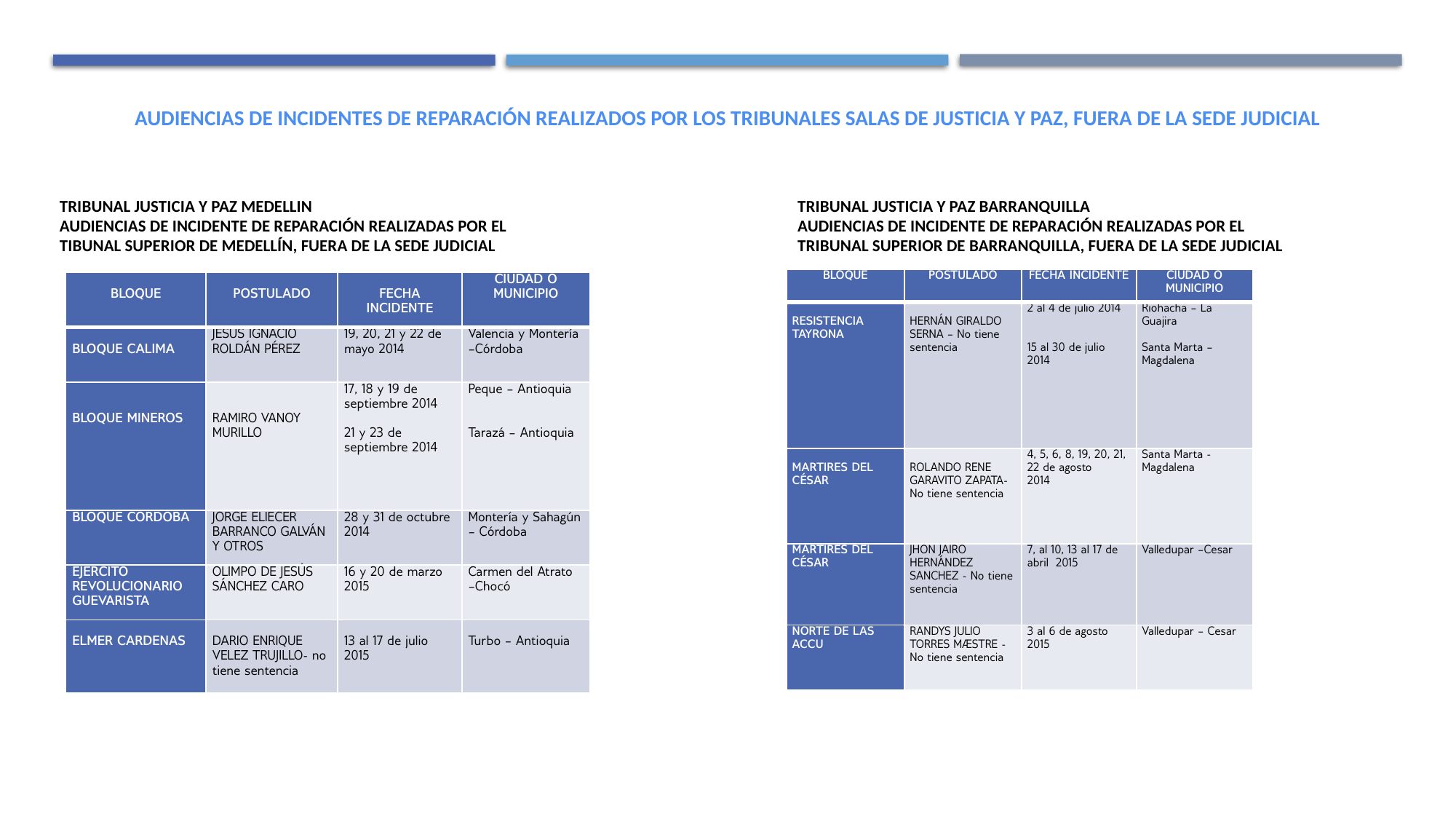

AUDIENCIAS DE INCIDENTES DE REPARACIÓN REALIZADOS POR LOS TRIBUNALES SALAS DE JUSTICIA Y PAZ, FUERA DE LA SEDE JUDICIAL

TRIBUNAL JUSTICIA Y PAZ MEDELLIN
AUDIENCIAS DE INCIDENTE DE REPARACIÓN REALIZADAS POR EL
TIBUNAL SUPERIOR DE MEDELLÍN, FUERA DE LA SEDE JUDICIAL

TRIBUNAL JUSTICIA Y PAZ BARRANQUILLA
AUDIENCIAS DE INCIDENTE DE REPARACIÓN REALIZADAS POR EL
TRIBUNAL SUPERIOR DE BARRANQUILLA, FUERA DE LA SEDE JUDICIAL

| BLOQUE | POSTULADO | FECHA INCIDENTE | CIUDAD O MUNICIPIO |
| --- | --- | --- | --- |
| RESISTENCIA TAYRONA | HERNÁN GIRALDO SERNA – No tiene sentencia | 2 al 4 de julio 2014     15 al 30 de julio 2014 | Riohacha – La Guajira   Santa Marta –Magdalena |
| MARTIRES DEL CÉSAR | ROLANDO RENE GARAVITO ZAPATA- No tiene sentencia | 4, 5, 6, 8, 19, 20, 21, 22 de agosto 2014 | Santa Marta - Magdalena |
| MARTIRES DEL CÉSAR | JHON JAIRO HERNÁNDEZ SANCHEZ - No tiene sentencia | 7, al 10, 13 al 17 de abril 2015 | Valledupar –Cesar |
| NORTE DE LAS ACCU | RANDYS JULIO TORRES MAESTRE - No tiene sentencia | 3 al 6 de agosto 2015 | Valledupar – Cesar |
| BLOQUE | POSTULADO | FECHA INCIDENTE | CIUDAD O MUNICIPIO |
| --- | --- | --- | --- |
| BLOQUE CALIMA | JESÚS IGNACIO ROLDÁN PÉREZ | 19, 20, 21 y 22 de mayo 2014 | Valencia y Montería –Córdoba |
| BLOQUE MINEROS | RAMIRO VANOY MURILLO | 17, 18 y 19 de septiembre 2014   21 y 23 de septiembre 2014 | Peque – Antioquia     Tarazá – Antioquia |
| BLOQUE CORDOBA | JORGE ELIECER BARRANCO GALVÁN Y OTROS | 28 y 31 de octubre 2014 | Montería y Sahagún – Córdoba |
| EJERCITO REVOLUCIONARIO GUEVARISTA | OLIMPO DE JESÚS SÁNCHEZ CARO | 16 y 20 de marzo 2015 | Carmen del Atrato –Chocó |
| ELMER CARDENAS | DARIO ENRIQUE VELEZ TRUJILLO- no tiene sentencia | 13 al 17 de julio 2015 | Turbo – Antioquia |